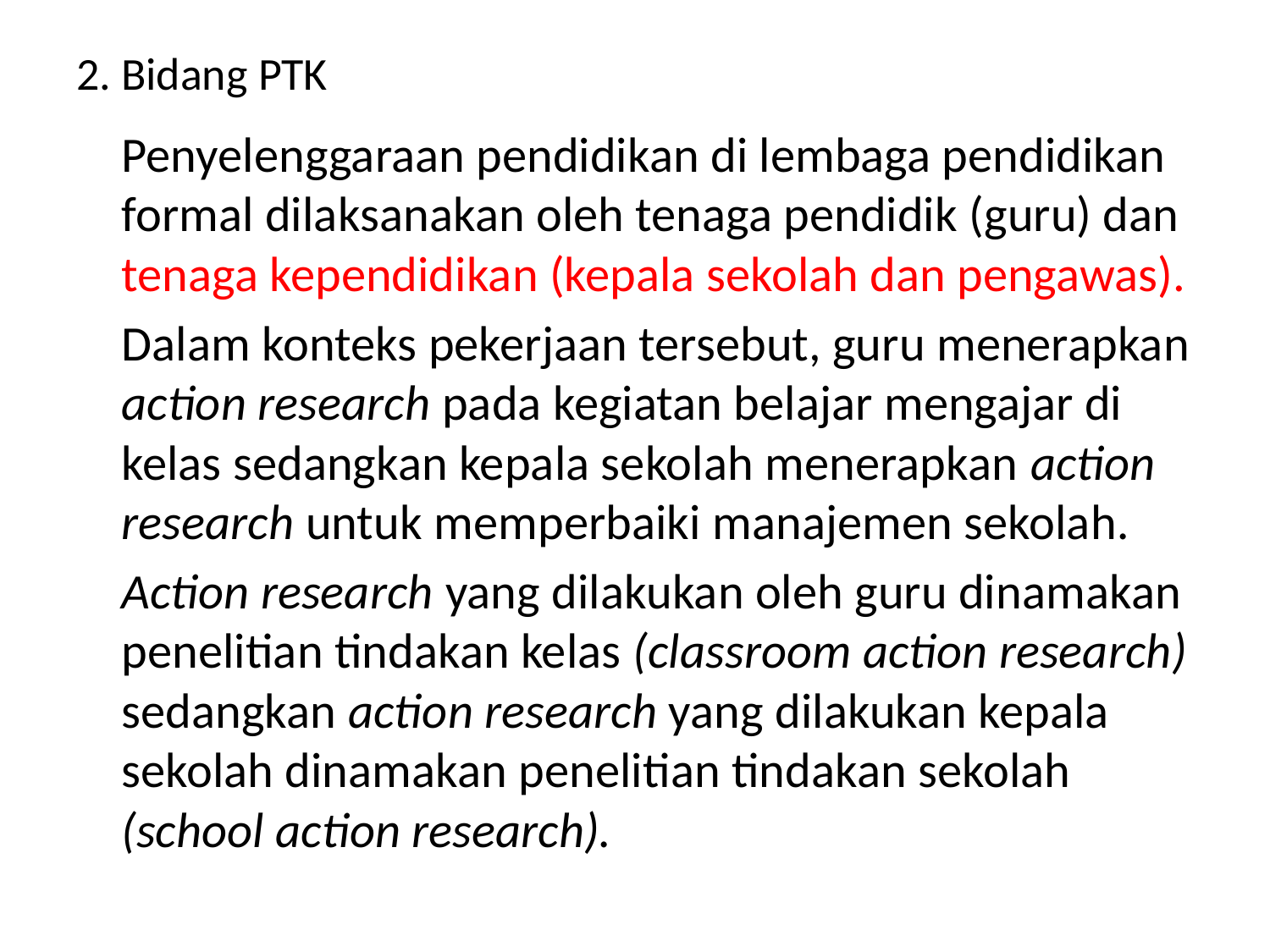

# 2. Bidang PTK
 	Penyelenggaraan pendidikan di lembaga pendidikan formal dilaksanakan oleh tenaga pendidik (guru) dan tenaga kependidikan (kepala sekolah dan pengawas).
	Dalam konteks pekerjaan tersebut, guru menerapkan action research pada kegiatan belajar mengajar di kelas sedangkan kepala sekolah menerapkan action research untuk memperbaiki manajemen sekolah.
	Action research yang dilakukan oleh guru dinamakan penelitian tindakan kelas (classroom action research) sedangkan action research yang dilakukan kepala sekolah dinamakan penelitian tindakan sekolah (school action research).